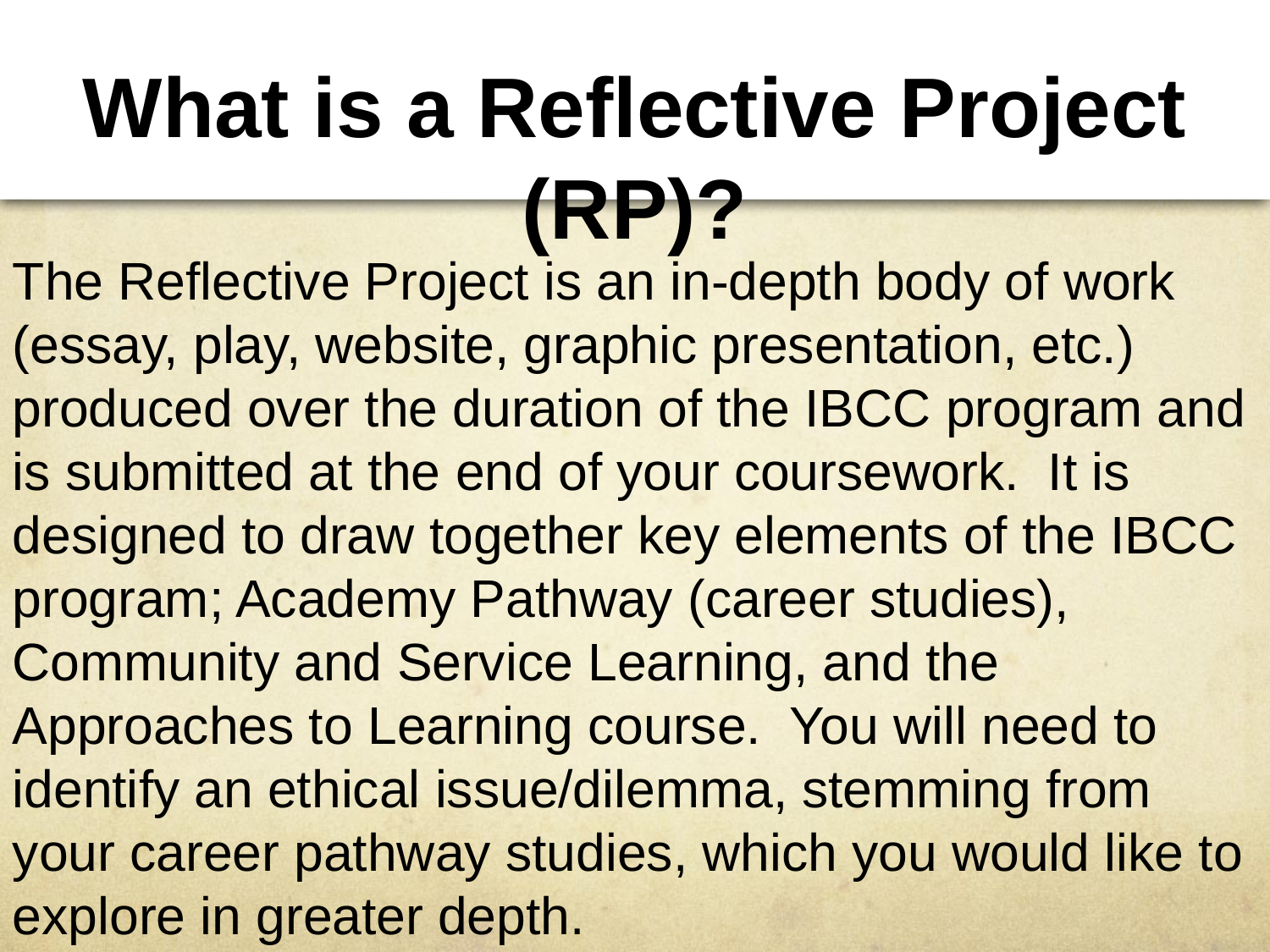

What is a Reflective Project (RP)?
The Reflective Project is an in-depth body of work (essay, play, website, graphic presentation, etc.) produced over the duration of the IBCC program and is submitted at the end of your coursework.  It is designed to draw together key elements of the IBCC program; Academy Pathway (career studies), Community and Service Learning, and the Approaches to Learning course.  You will need to identify an ethical issue/dilemma, stemming from your career pathway studies, which you would like to explore in greater depth.